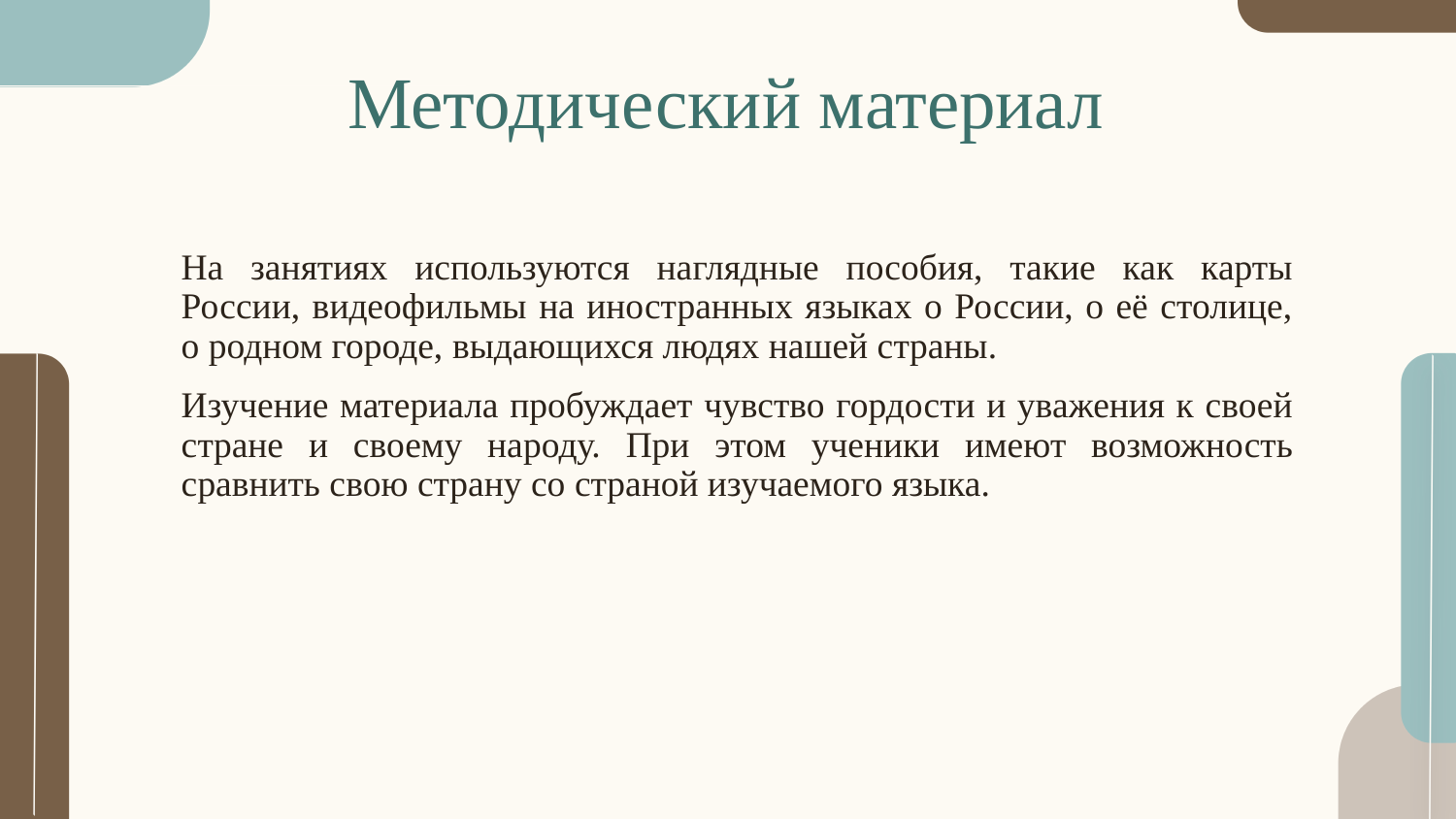

# Методический материал
На занятиях используются наглядные пособия, такие как карты России, видеофильмы на иностранных языках о России, о её столице, о родном городе, выдающихся людях нашей страны.
Изучение материала пробуждает чувство гордости и уважения к своей стране и своему народу. При этом ученики имеют возможность сравнить свою страну со страной изучаемого языка.